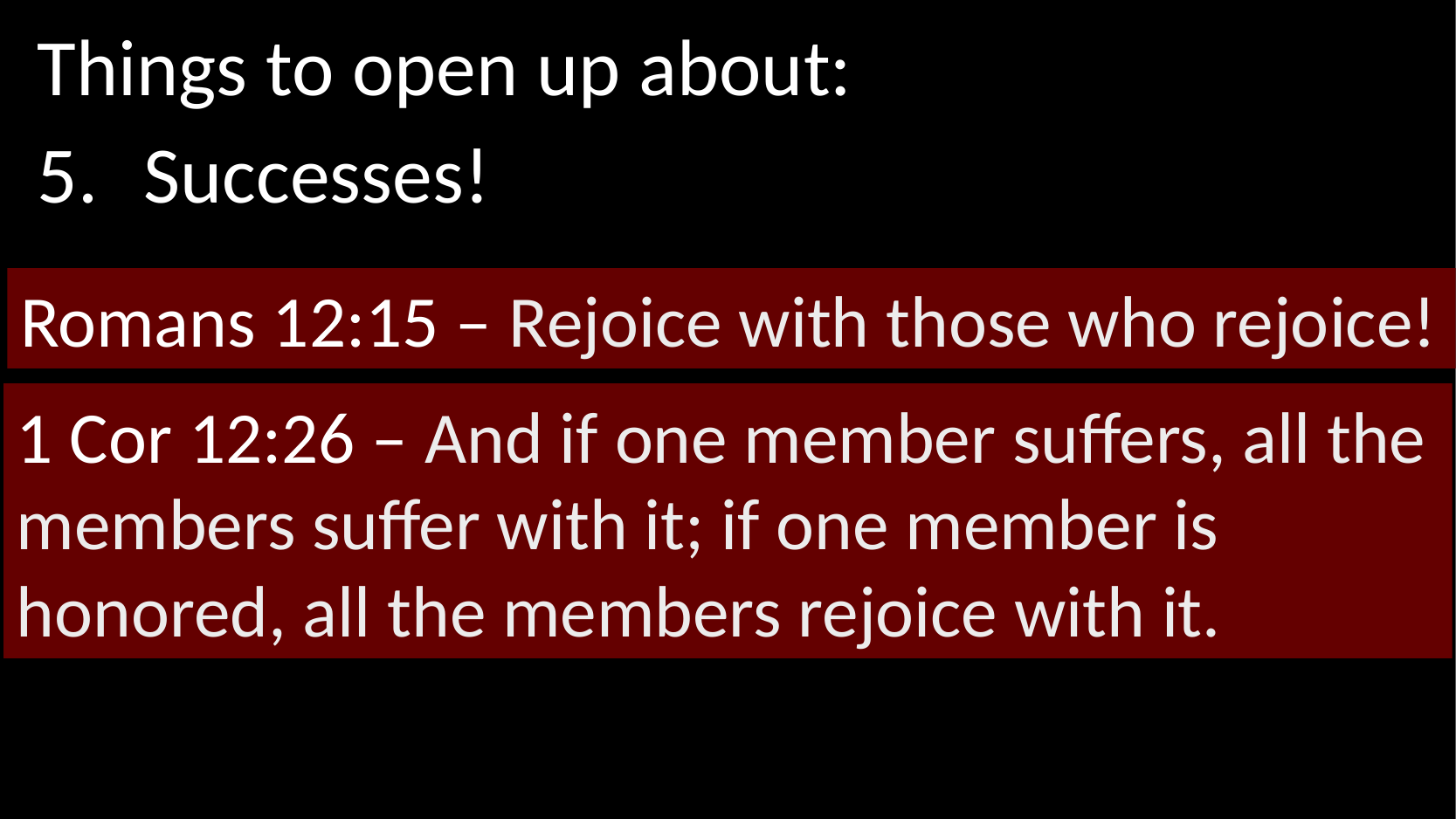

Things to open up about:
Successes!

Romans 12:15 – Rejoice with those who rejoice!
1 Cor 12:26 – And if one member suffers, all the members suffer with it; if one member is honored, all the members rejoice with it.